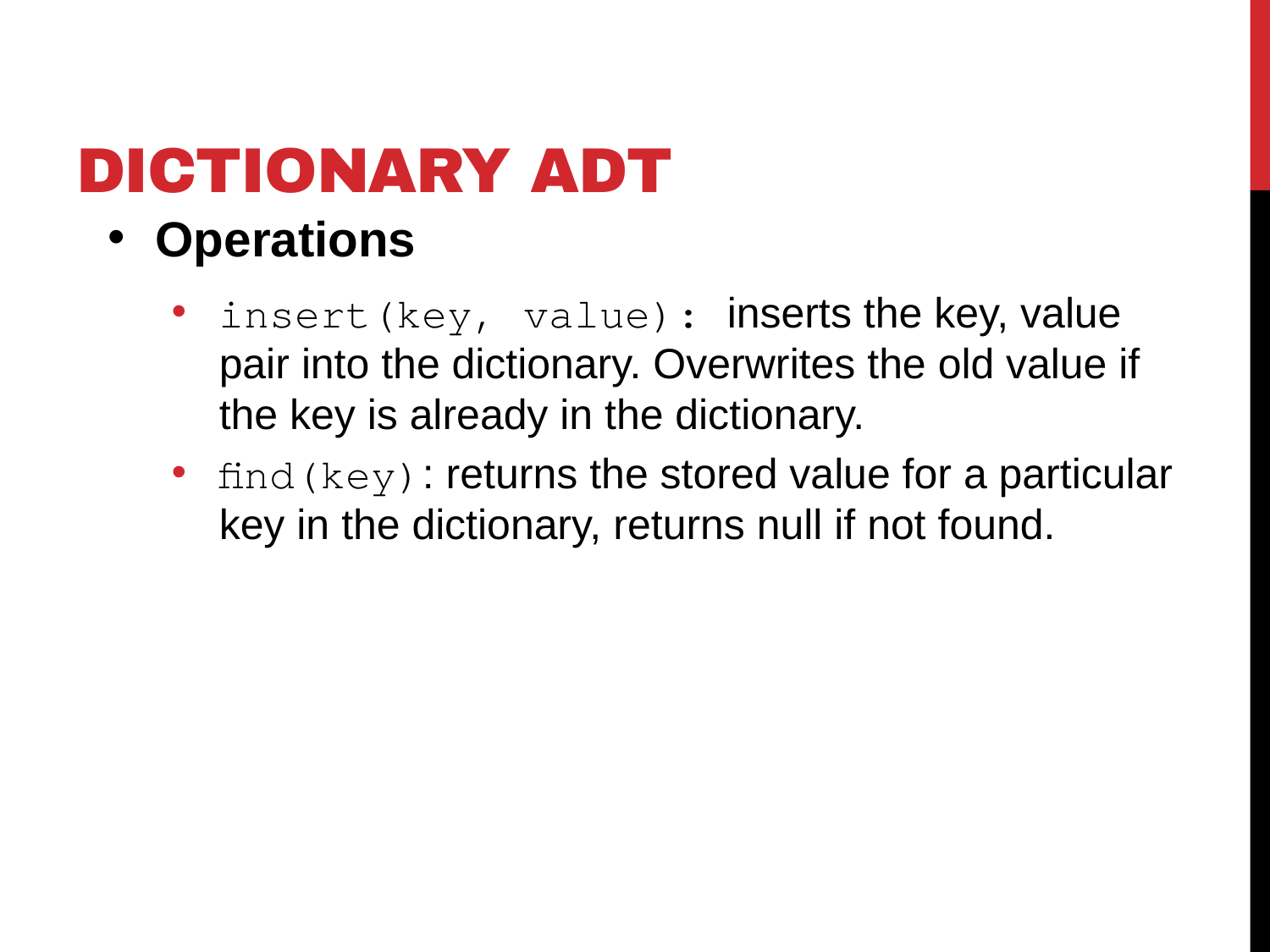

# Dictionary ADT
Operations
insert(key, value): inserts the key, value pair into the dictionary. Overwrites the old value if the key is already in the dictionary.
find(key): returns the stored value for a particular key in the dictionary, returns null if not found.